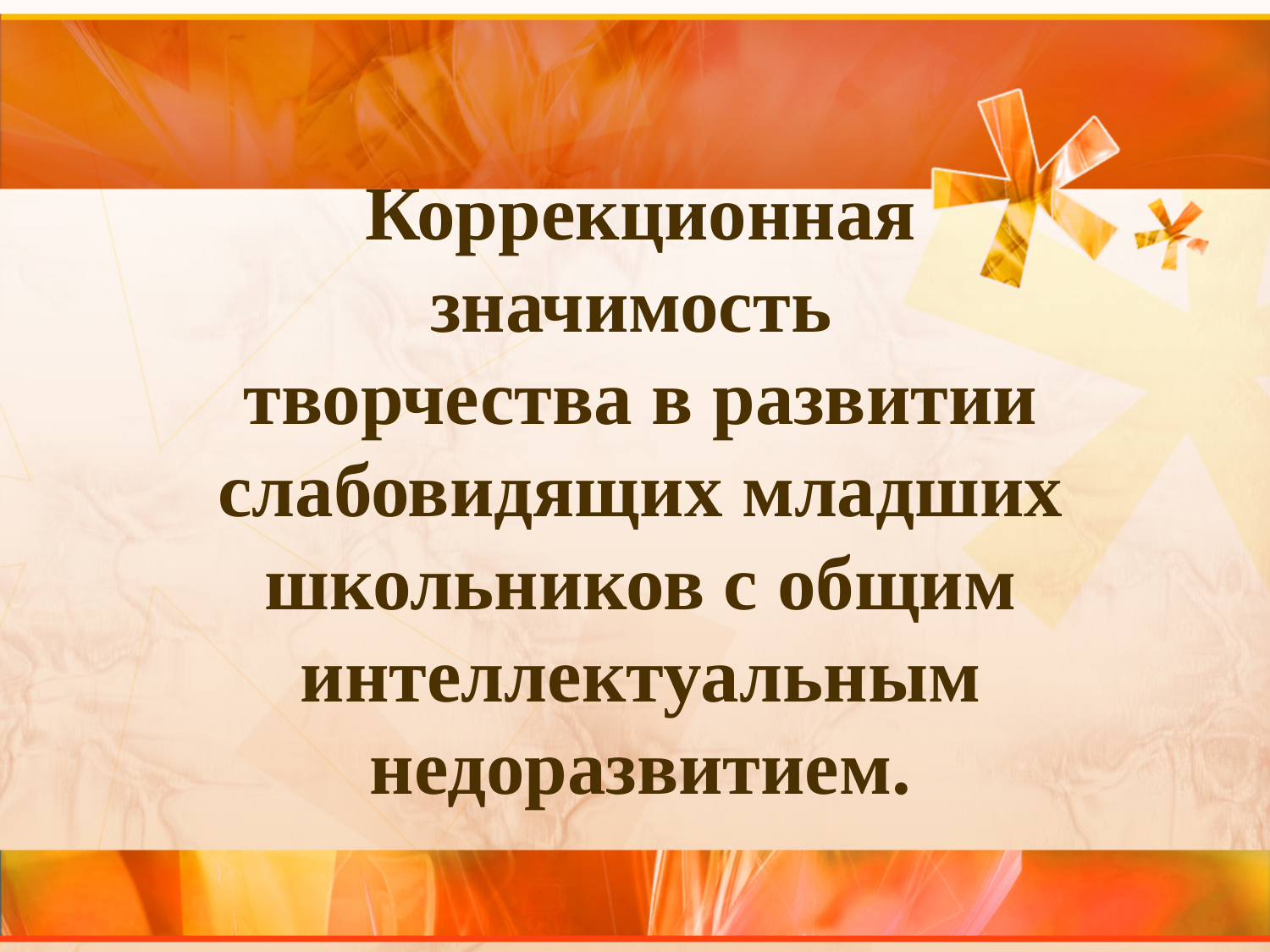

Коррекционная
значимость
творчества в развитии слабовидящих младших школьников с общим интеллектуальным недоразвитием.
#